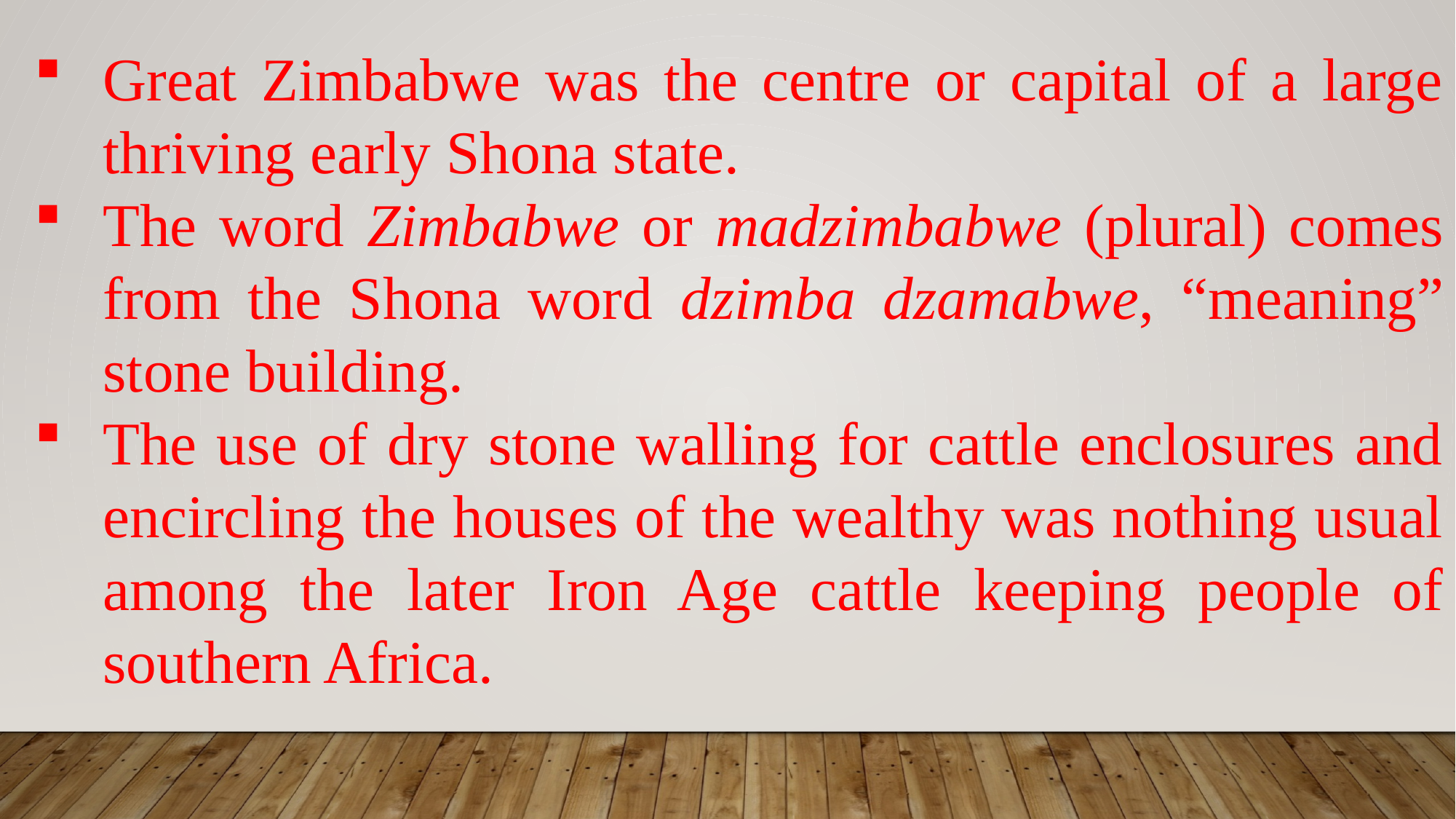

Great Zimbabwe was the centre or capital of a large thriving early Shona state.
The word Zimbabwe or madzimbabwe (plural) comes from the Shona word dzimba dzamabwe, “meaning” stone building.
The use of dry stone walling for cattle enclosures and encircling the houses of the wealthy was nothing usual among the later Iron Age cattle keeping people of southern Africa.